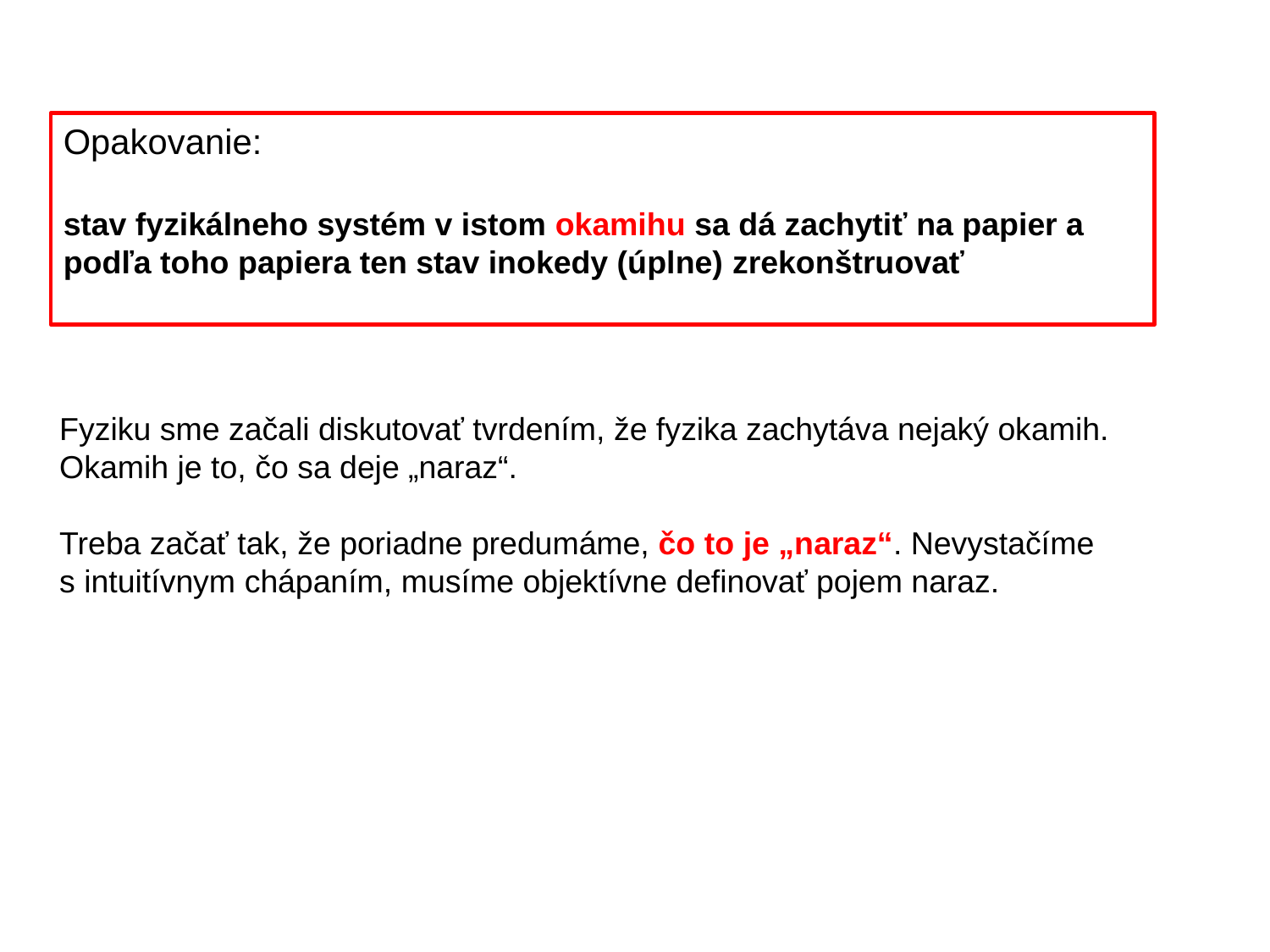

Opakovanie:
stav fyzikálneho systém v istom okamihu sa dá zachytiť na papier a podľa toho papiera ten stav inokedy (úplne) zrekonštruovať
Fyziku sme začali diskutovať tvrdením, že fyzika zachytáva nejaký okamih. Okamih je to, čo sa deje „naraz“.

Treba začať tak, že poriadne predumáme, čo to je „naraz“. Nevystačíme s intuitívnym chápaním, musíme objektívne definovať pojem naraz.